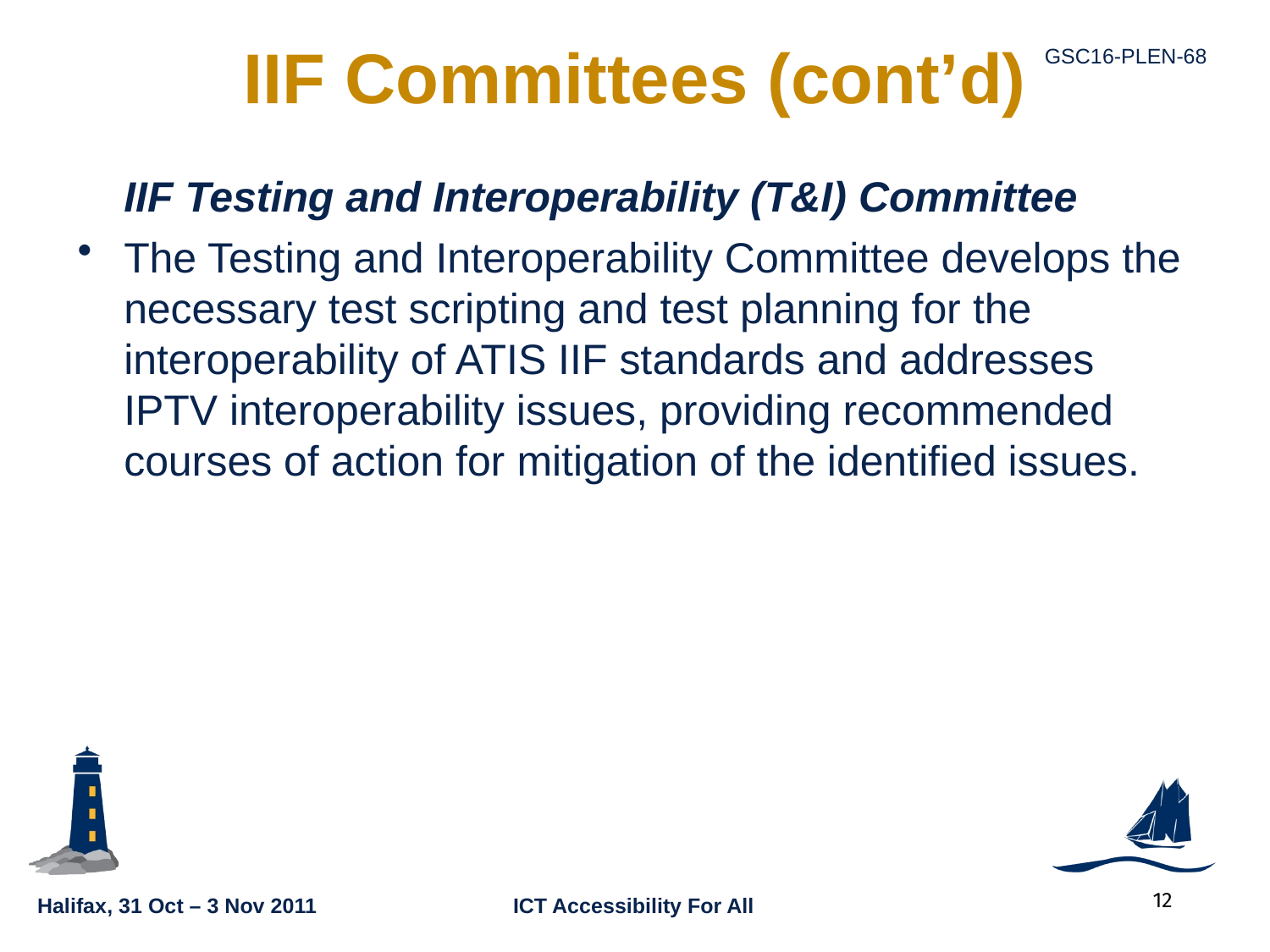

# IIF Committees (cont’d)
	IIF Testing and Interoperability (T&I) Committee
The Testing and Interoperability Committee develops the necessary test scripting and test planning for the interoperability of ATIS IIF standards and addresses IPTV interoperability issues, providing recommended courses of action for mitigation of the identified issues.
12